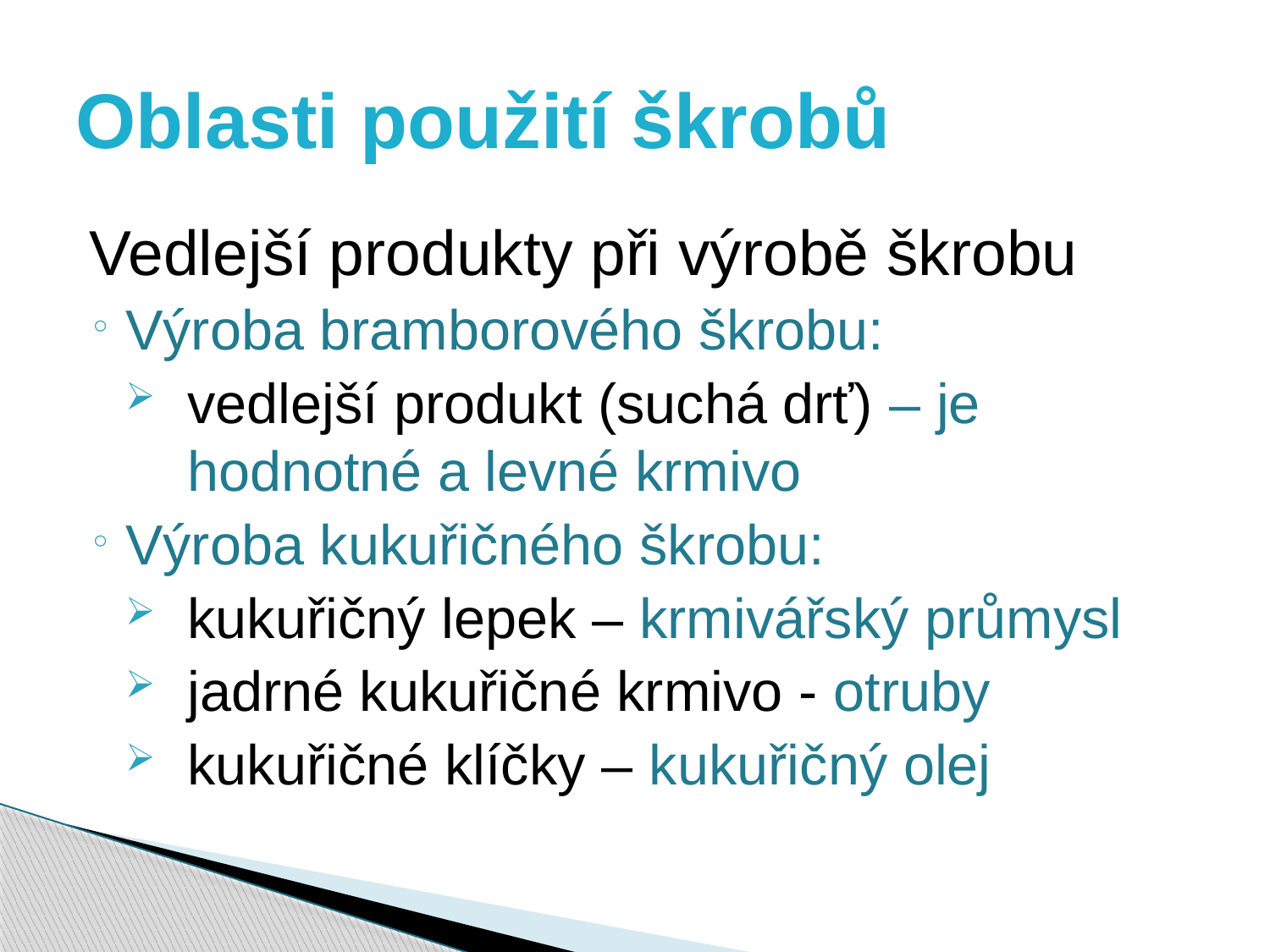

# Oblasti použití škrobů
Vedlejší produkty při výrobě škrobu
Výroba bramborového škrobu:
vedlejší produkt (suchá drť) – je hodnotné a levné krmivo
Výroba kukuřičného škrobu:
kukuřičný lepek – krmivářský průmysl
jadrné kukuřičné krmivo - otruby
kukuřičné klíčky – kukuřičný olej